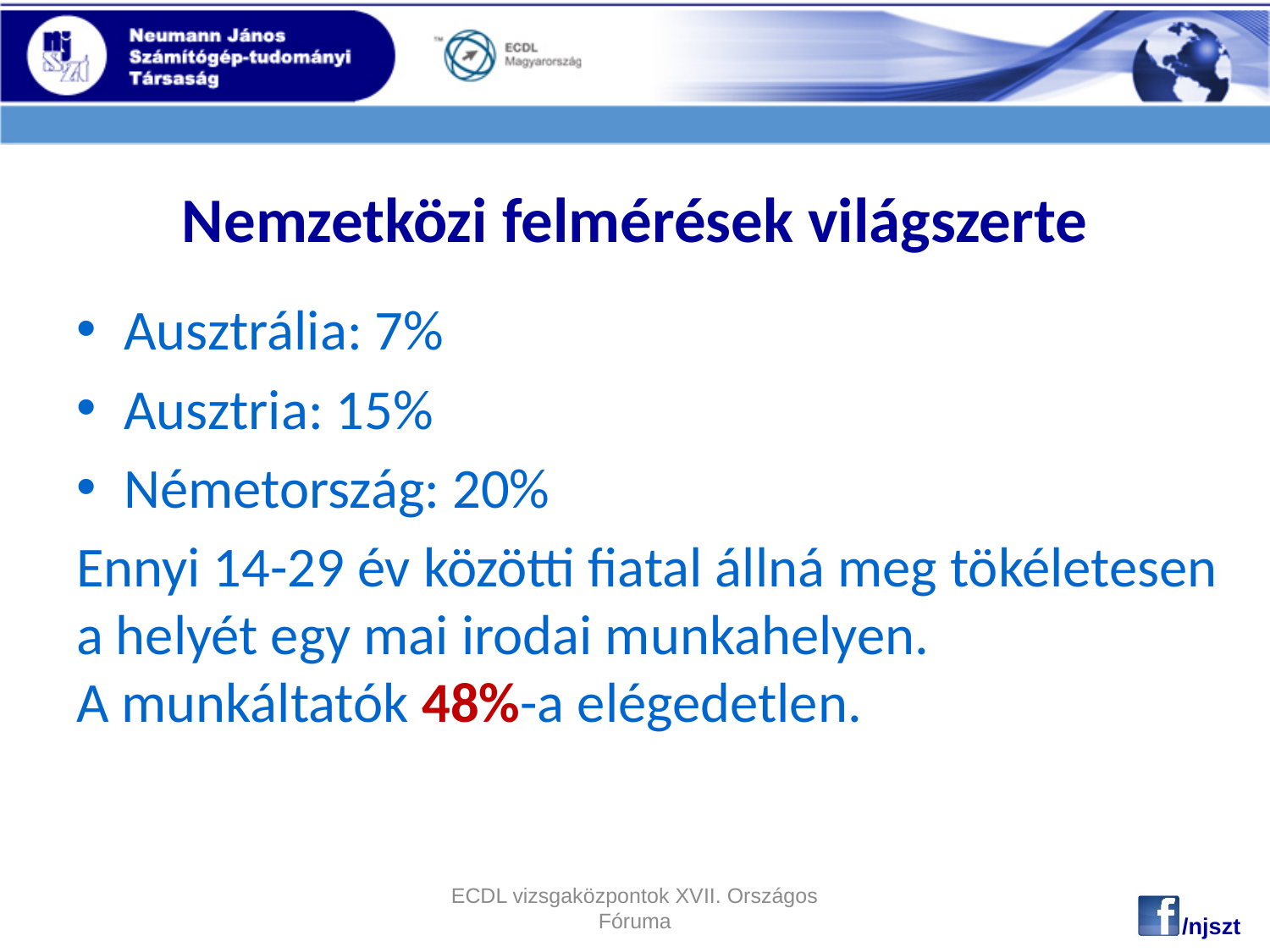

# Nemzetközi felmérések világszerte
Ausztrália: 7%
Ausztria: 15%
Németország: 20%
Ennyi 14-29 év közötti fiatal állná meg tökéletesen a helyét egy mai irodai munkahelyen.
A munkáltatók 48%-a elégedetlen.
ECDL vizsgaközpontok XVII. Országos Fóruma